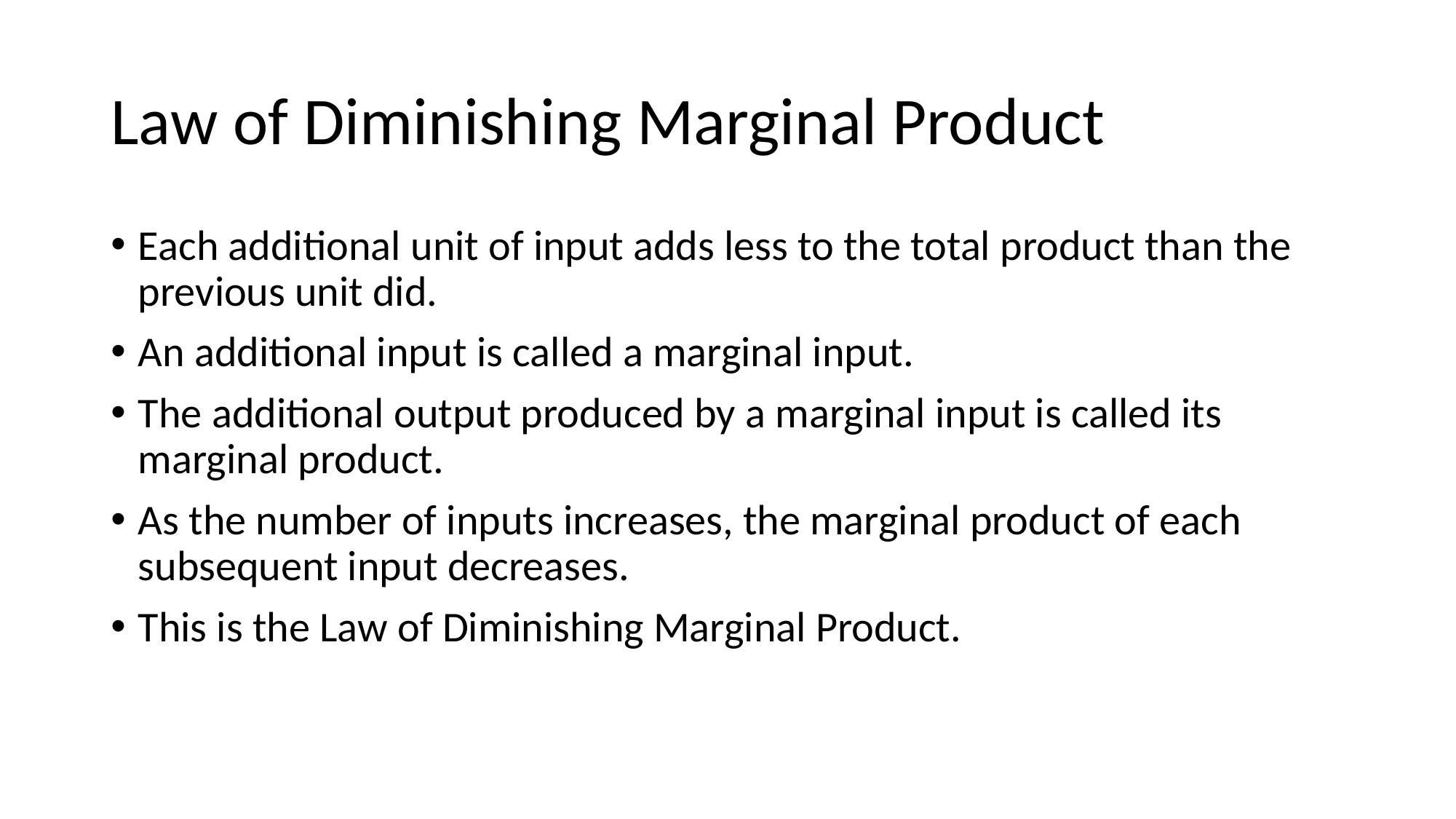

# Law of Diminishing Marginal Product
Each additional unit of input adds less to the total product than the previous unit did.
An additional input is called a marginal input.
The additional output produced by a marginal input is called its marginal product.
As the number of inputs increases, the marginal product of each subsequent input decreases.
This is the Law of Diminishing Marginal Product.